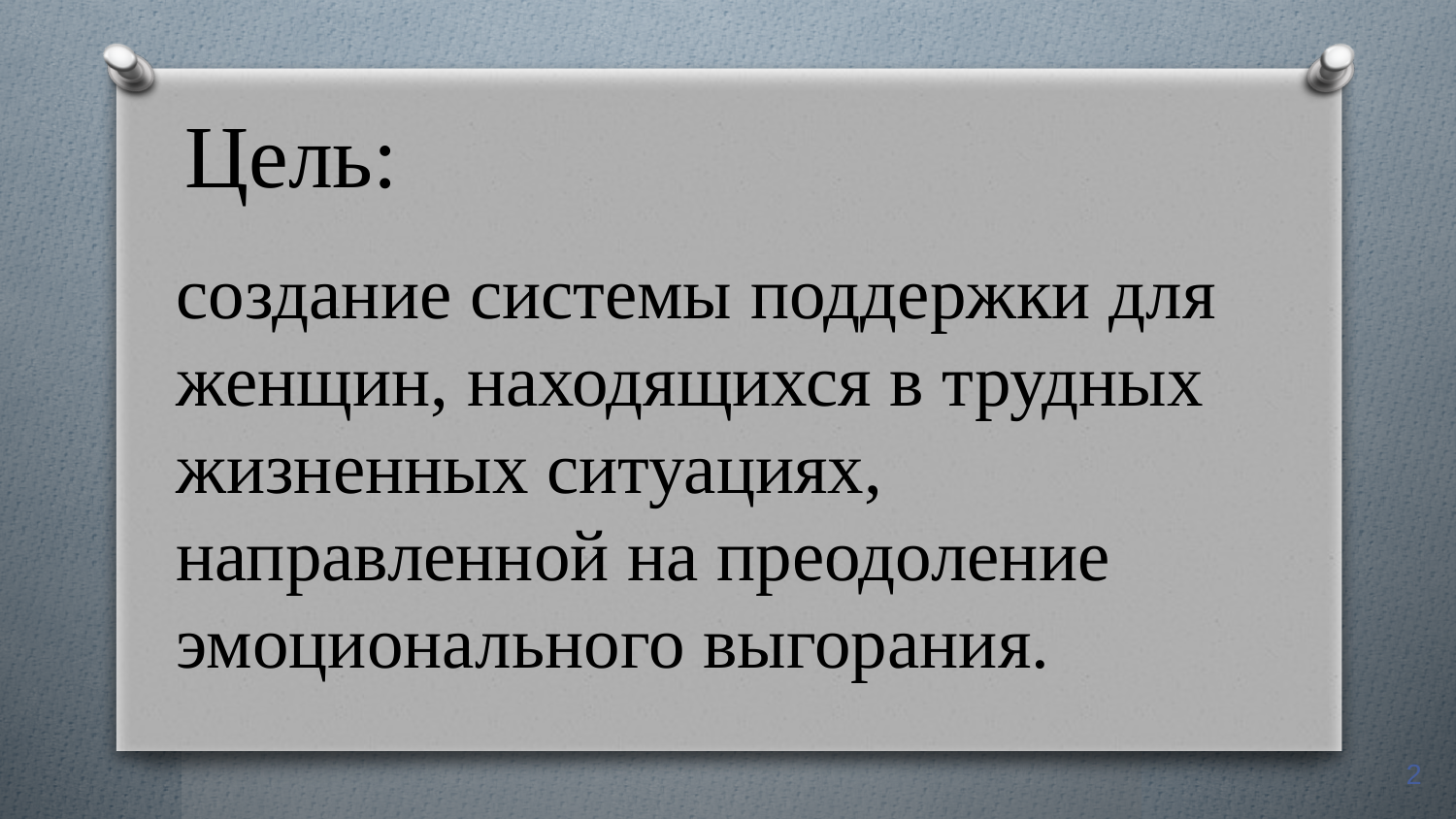

# Цель:
создание системы поддержки для женщин, находящихся в трудных жизненных ситуациях, направленной на преодоление эмоционального выгорания.
2